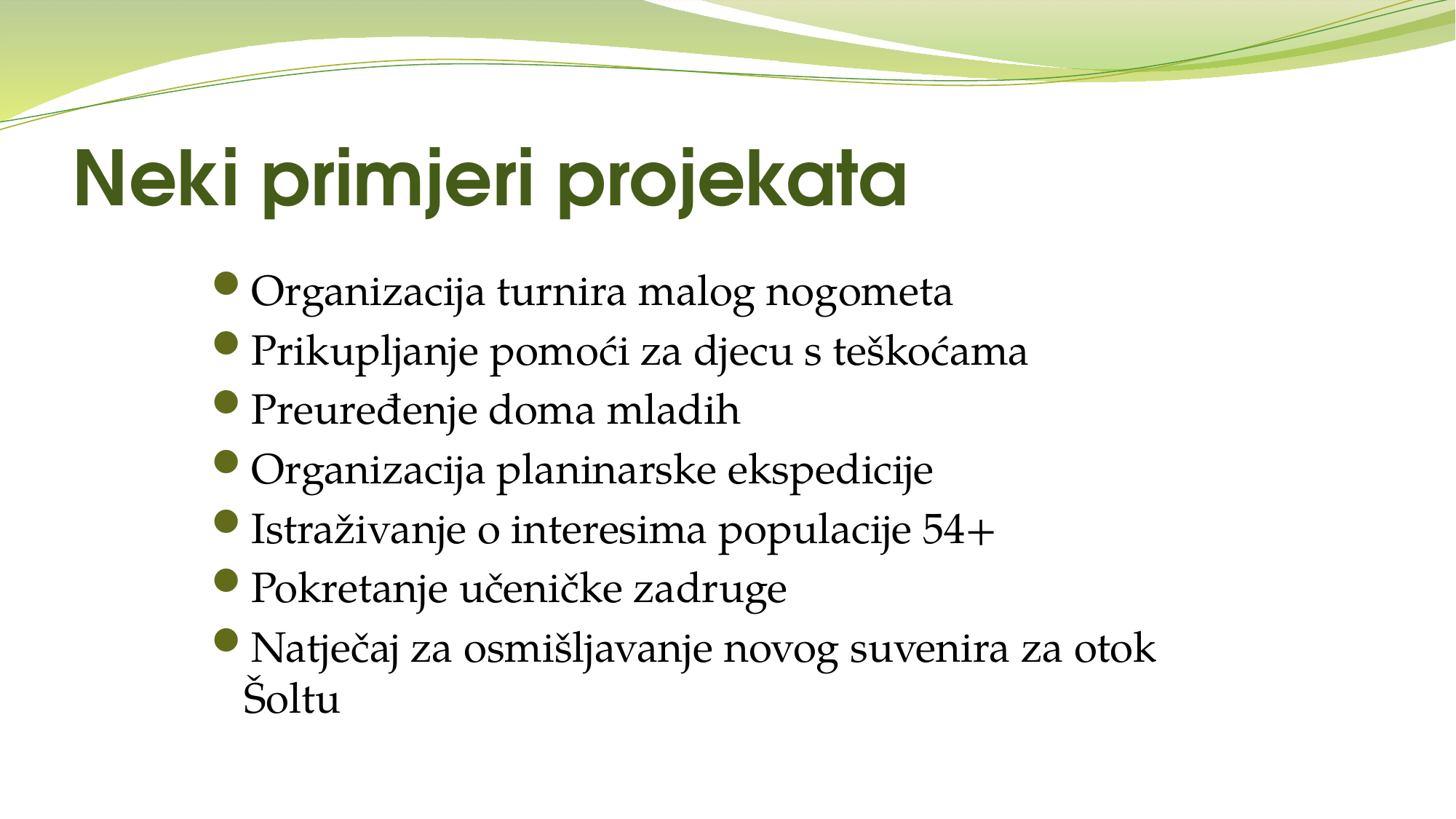

# Neki primjeri projekata
Organizacija turnira malog nogometa
Prikupljanje pomoći za djecu s teškoćama
Preuređenje doma mladih
Organizacija planinarske ekspedicije
Istraživanje o interesima populacije 54+
Pokretanje učeničke zadruge
Natječaj za osmišljavanje novog suvenira za otok Šoltu